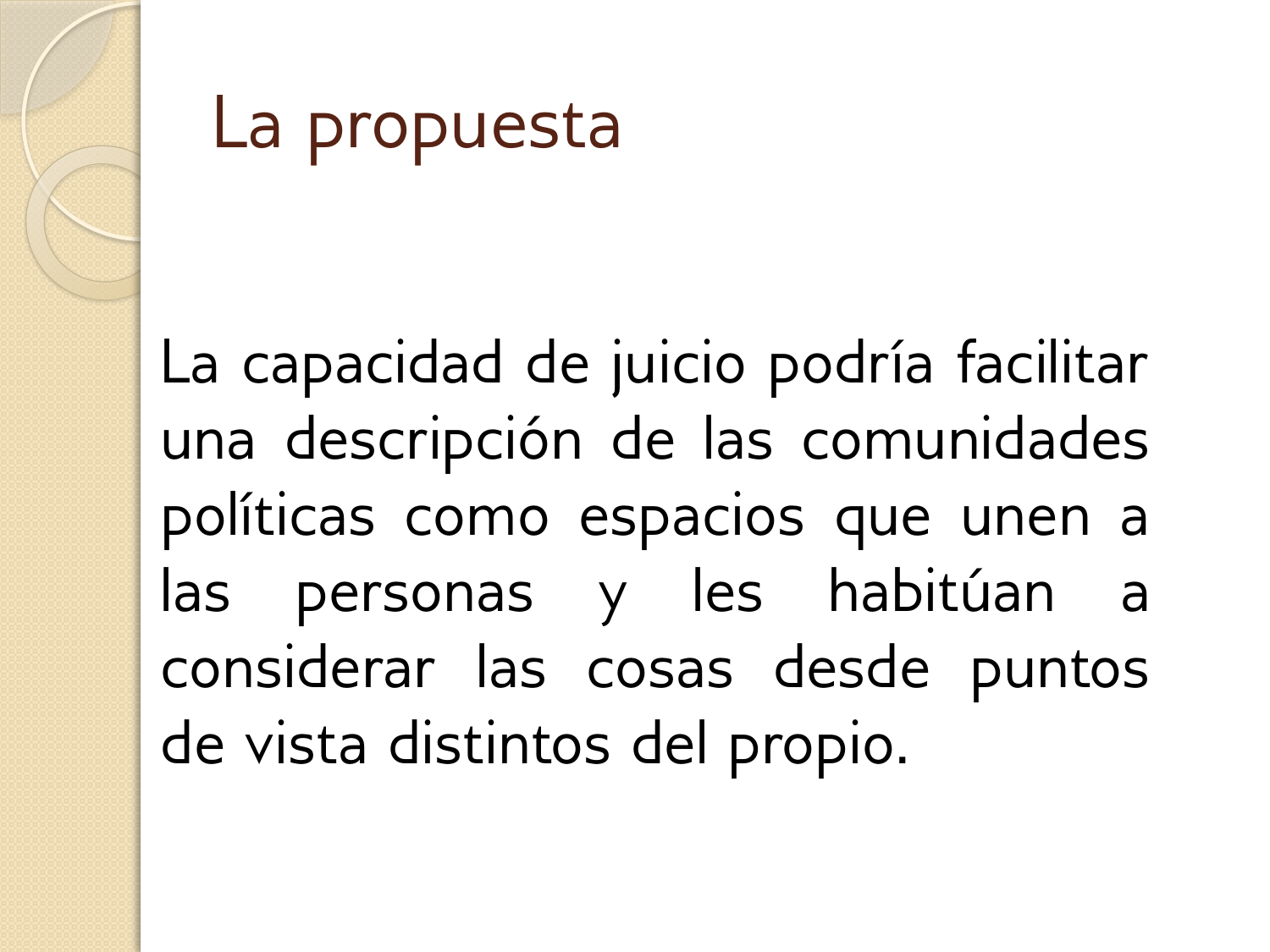

# La propuesta
La capacidad de juicio podría facilitar una descripción de las comunidades políticas como espacios que unen a las personas y les habitúan a considerar las cosas desde puntos de vista distintos del propio.